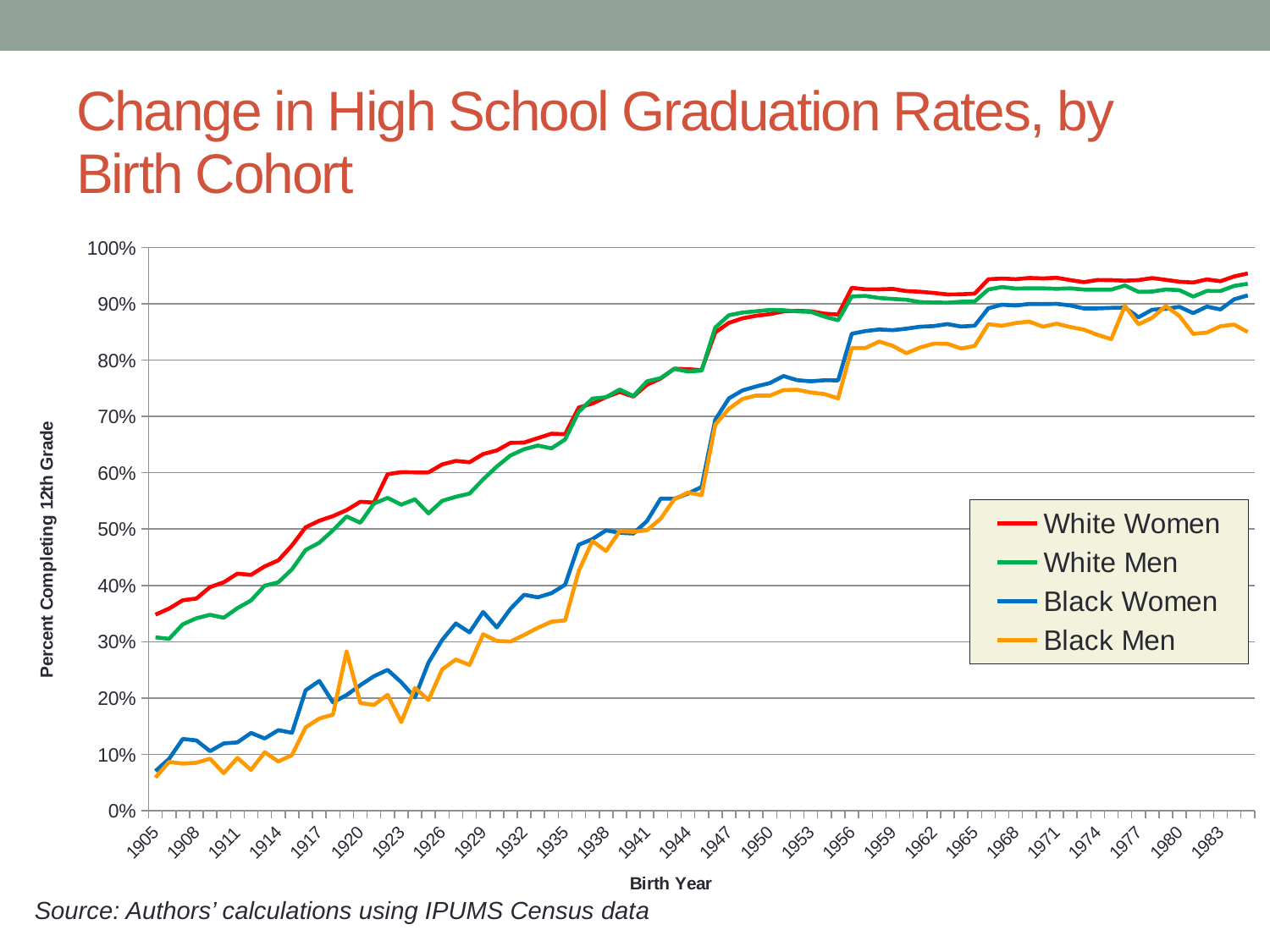

# Change in High School Graduation Rates, by Birth Cohort

### Chart

| Category | White Women | White Men | Black Women | Black Men |
|---|---|---|---|---|
| 1905 | 0.3480088 | 0.3077345 | 0.0700925 | 0.0585351 |
| 1906 | 0.3587507 | 0.3050202 | 0.0918238 | 0.0863997 |
| 1907 | 0.3735901 | 0.3307962 | 0.1271701 | 0.0833235 |
| 1908 | 0.376607 | 0.3415579 | 0.124592 | 0.0848993 |
| 1909 | 0.3969816 | 0.3476998 | 0.1055193 | 0.0920985 |
| 1910 | 0.4055114 | 0.3425716 | 0.1192829 | 0.0663838 |
| 1911 | 0.4208253 | 0.3594575 | 0.1210462 | 0.0934885 |
| 1912 | 0.4187085 | 0.3732331 | 0.137803 | 0.0721427 |
| 1913 | 0.4337265 | 0.39947 | 0.1279959 | 0.1035409 |
| 1914 | 0.4444826 | 0.4055097 | 0.1428571 | 0.0870894 |
| 1915 | 0.4709562 | 0.4285477 | 0.1381396 | 0.0986766 |
| 1916 | 0.5031847 | 0.4627907 | 0.2136752 | 0.1480144 |
| 1917 | 0.5147849 | 0.4757924 | 0.230303 | 0.1635688 |
| 1918 | 0.5229584 | 0.4977989 | 0.1924051 | 0.170418 |
| 1919 | 0.5337423 | 0.5224758 | 0.2052023 | 0.2828685 |
| 1920 | 0.5484251 | 0.511208 | 0.2226891 | 0.191067 |
| 1921 | 0.5471472 | 0.5453026 | 0.2385787 | 0.1877023 |
| 1922 | 0.5974101 | 0.5553453 | 0.25 | 0.2057292 |
| 1923 | 0.6010576 | 0.5433225 | 0.2279412 | 0.1571816 |
| 1924 | 0.6007672 | 0.5528032 | 0.2009238 | 0.2178771 |
| 1925 | 0.6007099 | 0.5279107 | 0.2630385 | 0.1965318 |
| 1926 | 0.6148697 | 0.5501708 | 0.303151 | 0.2508896 |
| 1927 | 0.6210856 | 0.5573182 | 0.3324669 | 0.2683522 |
| 1928 | 0.6186337 | 0.5629897 | 0.3164298 | 0.2585722 |
| 1929 | 0.6332505 | 0.5882015 | 0.3527665 | 0.3130527 |
| 1930 | 0.6396585 | 0.6111311 | 0.3253404 | 0.3012487 |
| 1931 | 0.6532075 | 0.6306956 | 0.3584619 | 0.3002274 |
| 1932 | 0.6536263 | 0.641862 | 0.383404 | 0.3119317 |
| 1933 | 0.6615043 | 0.6484066 | 0.3788025 | 0.3246463 |
| 1934 | 0.6693047 | 0.6433623 | 0.3861263 | 0.3354068 |
| 1935 | 0.6685198 | 0.6591641 | 0.4011646 | 0.3377164 |
| 1936 | 0.7157826 | 0.7082918 | 0.472103 | 0.425492 |
| 1937 | 0.7230189 | 0.7317855 | 0.4821853 | 0.4786918 |
| 1938 | 0.7343863 | 0.7343513 | 0.4977273 | 0.4609666 |
| 1939 | 0.7436293 | 0.7478807 | 0.4934363 | 0.4961832 |
| 1940 | 0.7354995 | 0.7363325 | 0.4921156 | 0.4950577 |
| 1941 | 0.756543 | 0.7624751 | 0.514246 | 0.4978651 |
| 1942 | 0.767444 | 0.7681788 | 0.5540444 | 0.5184578 |
| 1943 | 0.7849393 | 0.7846598 | 0.553856 | 0.5529881 |
| 1944 | 0.7840074 | 0.7799515 | 0.5628783 | 0.5647866 |
| 1945 | 0.7823575 | 0.7815126 | 0.5748387 | 0.5602219 |
| 1946 | 0.8494306 | 0.8579433 | 0.6941442 | 0.6855372 |
| 1947 | 0.8663535 | 0.8798354 | 0.7321875 | 0.7136537 |
| 1948 | 0.874433 | 0.8846956 | 0.7464105 | 0.7313207 |
| 1949 | 0.8790242 | 0.886905 | 0.7533574 | 0.737207 |
| 1950 | 0.8818643 | 0.8893544 | 0.7594011 | 0.7369885 |
| 1951 | 0.8867086 | 0.8887964 | 0.771852 | 0.7470387 |
| 1952 | 0.8877364 | 0.8867345 | 0.7644868 | 0.7474747 |
| 1953 | 0.8869056 | 0.8858092 | 0.762529 | 0.7426648 |
| 1954 | 0.8826761 | 0.8773544 | 0.7643933 | 0.7398087 |
| 1955 | 0.8810054 | 0.8708838 | 0.7641807 | 0.7322494 |
| 1956 | 0.9285702 | 0.9132751 | 0.8470483 | 0.8216763 |
| 1957 | 0.9259697 | 0.9141107 | 0.8517447 | 0.8216886 |
| 1958 | 0.9258212 | 0.9105141 | 0.8545548 | 0.8331825 |
| 1959 | 0.926649 | 0.9088011 | 0.8533067 | 0.8254257 |
| 1960 | 0.9227428 | 0.9074284 | 0.8559718 | 0.8124598 |
| 1961 | 0.9215818 | 0.9031968 | 0.859489 | 0.8224952 |
| 1962 | 0.9194603 | 0.9026043 | 0.8606414 | 0.8293642 |
| 1963 | 0.9167864 | 0.9021763 | 0.8642029 | 0.8291785 |
| 1964 | 0.9170669 | 0.903793 | 0.8597814 | 0.8207695 |
| 1965 | 0.918258 | 0.9043381 | 0.8613286 | 0.8252702 |
| 1966 | 0.9436741 | 0.9255438 | 0.8921825 | 0.864096 |
| 1967 | 0.9450829 | 0.9300177 | 0.8985637 | 0.8611006 |
| 1968 | 0.9438801 | 0.9272334 | 0.8970848 | 0.8658928 |
| 1969 | 0.9461061 | 0.9277486 | 0.8999465 | 0.8685954 |
| 1970 | 0.9452605 | 0.927628 | 0.8996992 | 0.8595523 |
| 1971 | 0.9464754 | 0.9268363 | 0.9000685 | 0.8648358 |
| 1972 | 0.9422436 | 0.9275867 | 0.8972226 | 0.8588924 |
| 1973 | 0.9386294 | 0.9254859 | 0.8918819 | 0.8542532 |
| 1974 | 0.9425656 | 0.925304 | 0.8920192 | 0.8450314 |
| 1975 | 0.9422245 | 0.9253264 | 0.8929012 | 0.8374372 |
| 1976 | 0.9412304 | 0.9327106 | 0.8934318 | 0.8965414 |
| 1977 | 0.9423709 | 0.9214222 | 0.8762766 | 0.8637129 |
| 1978 | 0.9458764 | 0.9219844 | 0.8897242 | 0.8753091 |
| 1979 | 0.9426924 | 0.9256287 | 0.8912107 | 0.8962368 |
| 1980 | 0.9392936 | 0.9243422 | 0.8948137 | 0.8784686 |
| 1981 | 0.9380329 | 0.9129989 | 0.8836122 | 0.8467898 |
| 1982 | 0.9435478 | 0.9229622 | 0.8952128 | 0.8490881 |
| 1983 | 0.9402859 | 0.9229364 | 0.8901294 | 0.8603432 |
| 1984 | 0.948713 | 0.931981 | 0.9081933 | 0.8632522 |
| 1985 | 0.9541734 | 0.9358097 | 0.9150851 | 0.8499945 |
Source: Authors’ calculations using IPUMS Census data